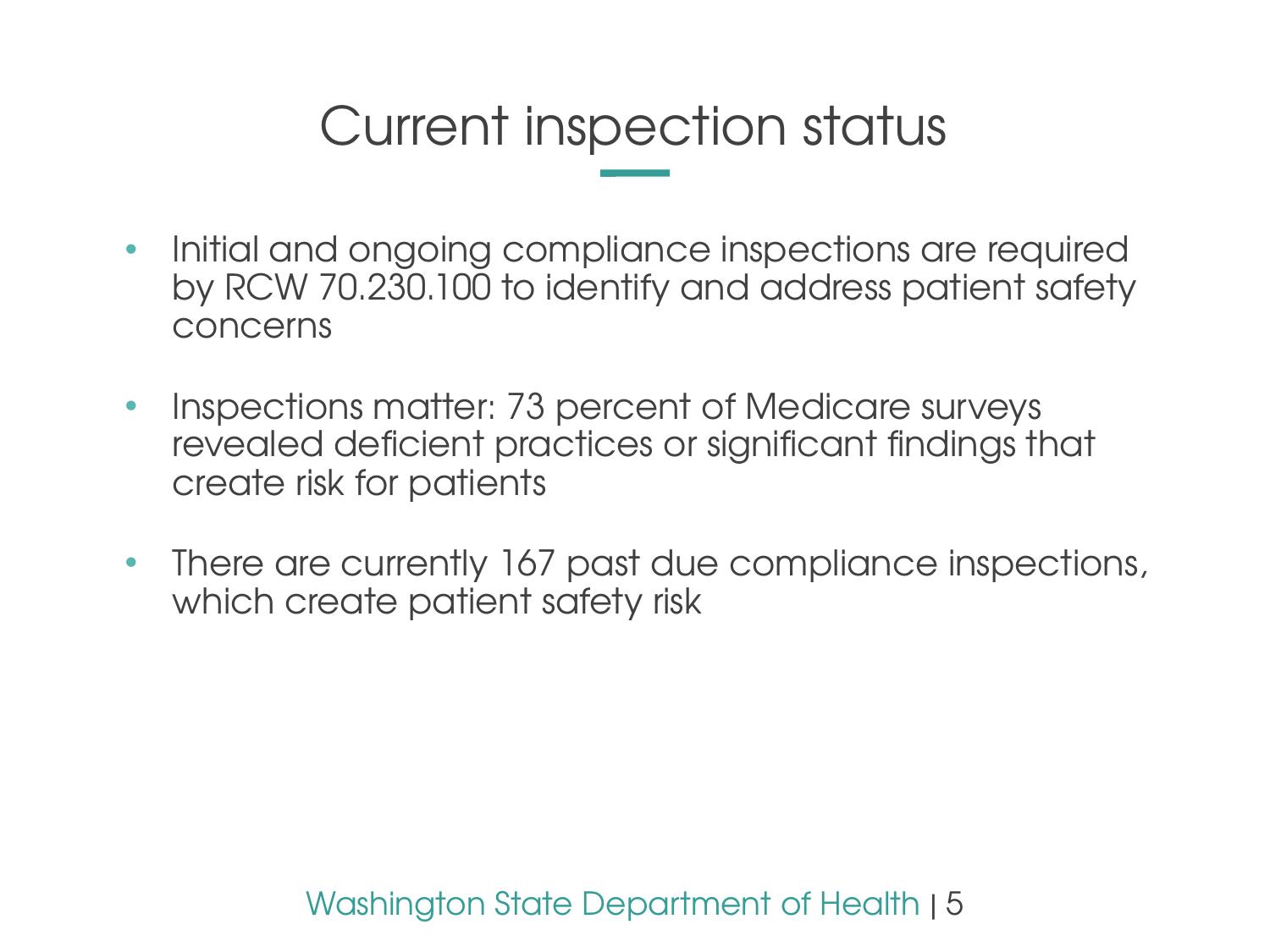

Current inspection status
Initial and ongoing compliance inspections are required by RCW 70.230.100 to identify and address patient safety concerns
Inspections matter: 73 percent of Medicare surveys revealed deficient practices or significant findings that create risk for patients
There are currently 167 past due compliance inspections, which create patient safety risk